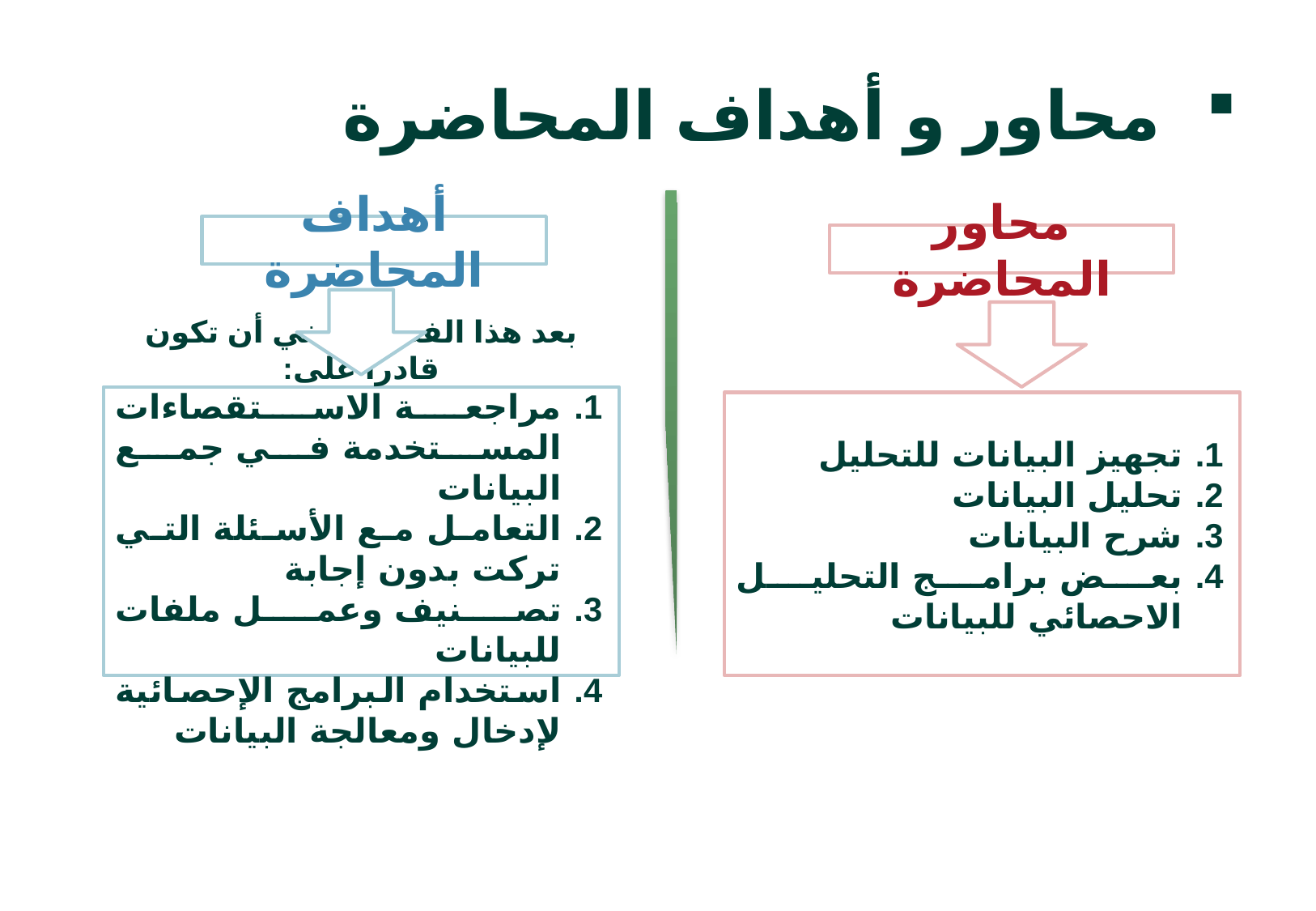

# محاور و أهداف المحاضرة

أهداف المحاضرة
محاور المحاضرة

بعد هذا الفصل ينبغي أن تكون قادرا على:
مراجعة الاستقصاءات المستخدمة في جمع البيانات
التعامل مع الأسئلة التي تركت بدون إجابة
تصنيف وعمل ملفات للبيانات
استخدام البرامج الإحصائية لإدخال ومعالجة البيانات
تجهيز البيانات للتحليل
تحليل البيانات
شرح البيانات
بعض برامج التحليل الاحصائي للبيانات
2